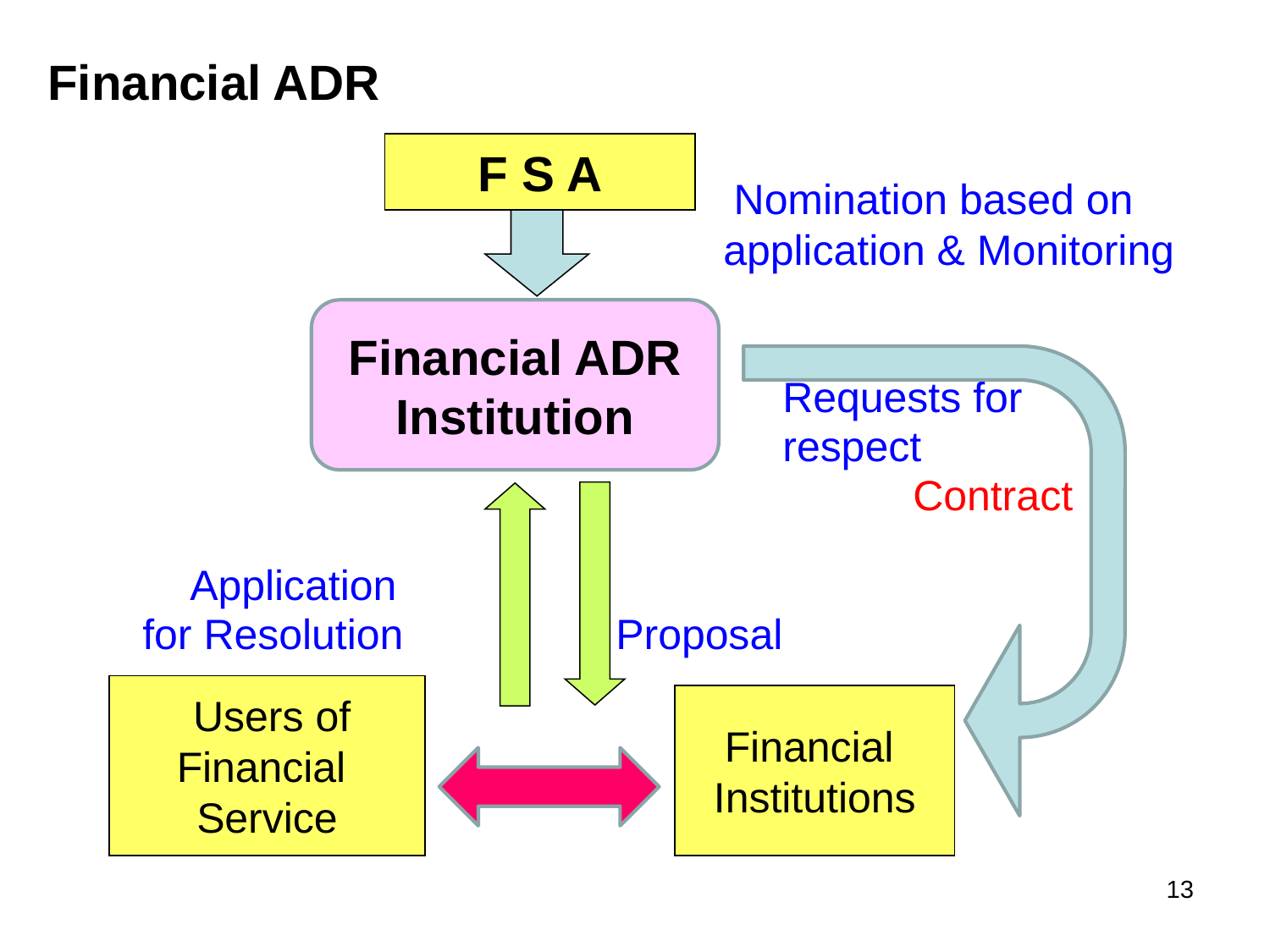

Financial ADR

                                                  Nomination based on
                                                         application & Monitoring

                                                              Requests for
                                                              respect
                                                                         Contract
            Application
        for Resolution                  Proposal

F S A

Financial ADR
Institution

 Users of
Financial
Service
Financial
Institutions

13